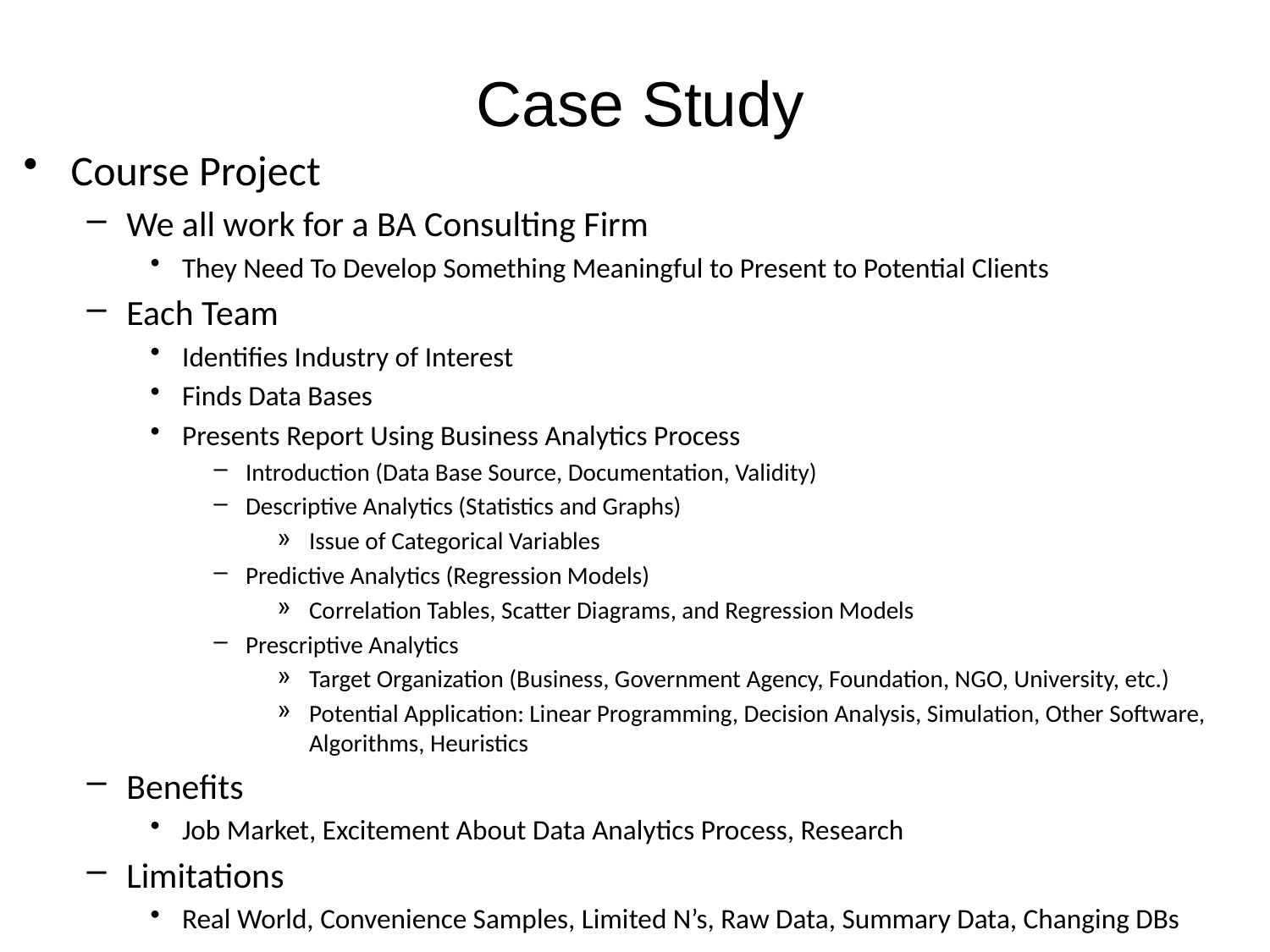

Case Study
Course Project
We all work for a BA Consulting Firm
They Need To Develop Something Meaningful to Present to Potential Clients
Each Team
Identifies Industry of Interest
Finds Data Bases
Presents Report Using Business Analytics Process
Introduction (Data Base Source, Documentation, Validity)
Descriptive Analytics (Statistics and Graphs)
Issue of Categorical Variables
Predictive Analytics (Regression Models)
Correlation Tables, Scatter Diagrams, and Regression Models
Prescriptive Analytics
Target Organization (Business, Government Agency, Foundation, NGO, University, etc.)
Potential Application: Linear Programming, Decision Analysis, Simulation, Other Software, Algorithms, Heuristics
Benefits
Job Market, Excitement About Data Analytics Process, Research
Limitations
Real World, Convenience Samples, Limited N’s, Raw Data, Summary Data, Changing DBs